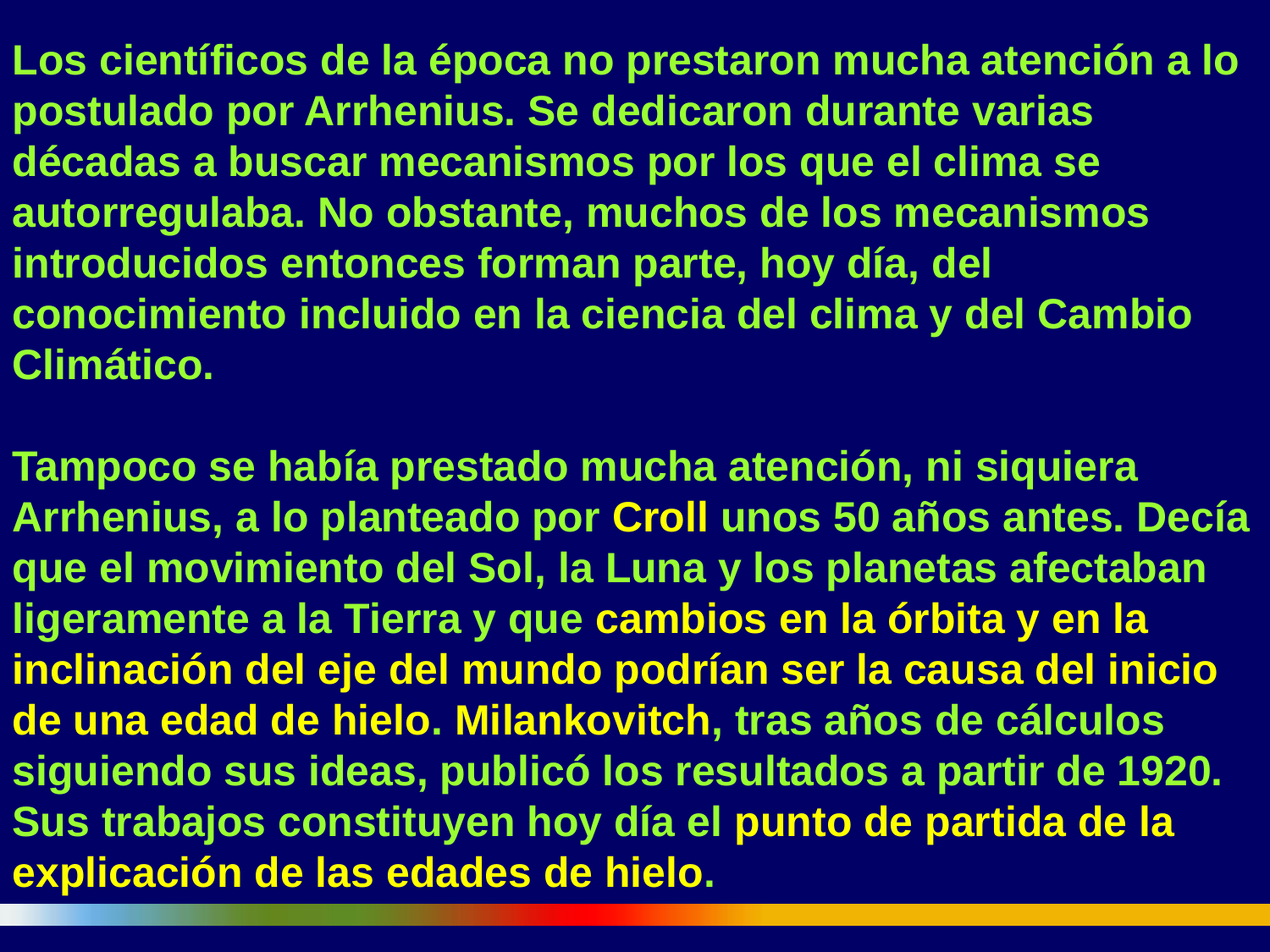

Los científicos de la época no prestaron mucha atención a lo postulado por Arrhenius. Se dedicaron durante varias décadas a buscar mecanismos por los que el clima se autorregulaba. No obstante, muchos de los mecanismos introducidos entonces forman parte, hoy día, del conocimiento incluido en la ciencia del clima y del Cambio Climático.

Tampoco se había prestado mucha atención, ni siquiera  Arrhenius, a lo planteado por Croll unos 50 años antes. Decía que el movimiento del Sol, la Luna y los planetas afectaban ligeramente a la Tierra y que cambios en la órbita y en la inclinación del eje del mundo podrían ser la causa del inicio de una edad de hielo. Milankovitch, tras años de cálculos siguiendo sus ideas, publicó los resultados a partir de 1920. Sus trabajos constituyen hoy día el punto de partida de la explicación de las edades de hielo.